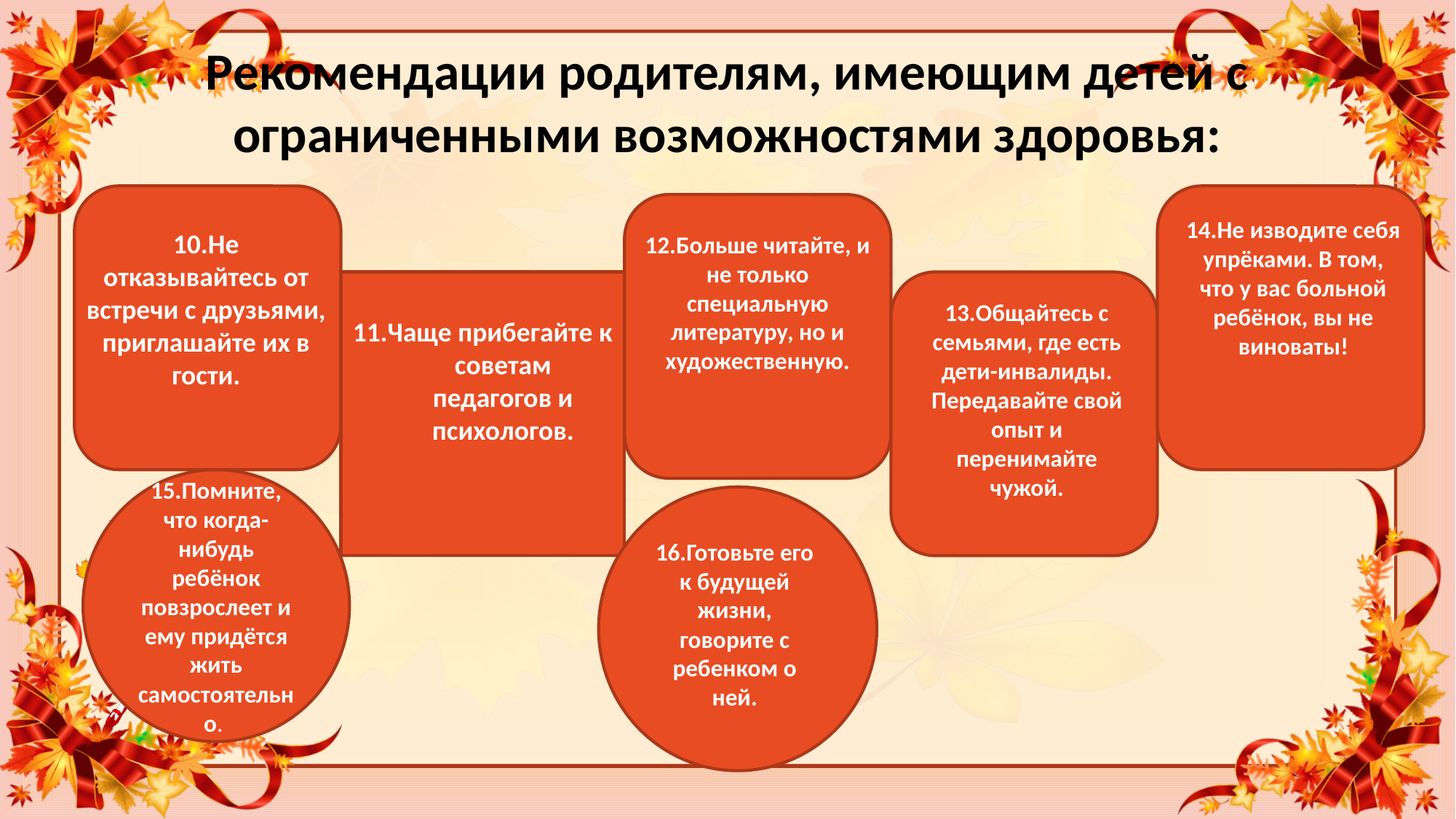

# Рекомендации родителям, имеющим детей с ограниченными возможностями здоровья:

14.Не изводите себя упрёками. В том, что у вас больной ребёнок, вы не виноваты!
10.Не отказывайтесь от встречи с друзьями, приглашайте их в гости.
12.Больше читайте, и не только специальную литературу, но и художественную.
11.Чаще прибегайте к советам педагогов и психологов.

13.Общайтесь с семьями, где есть дети-инвалиды. Передавайте свой опыт и перенимайте чужой.
15.Помните, что когда-нибудь ребёнок повзрослеет и ему придётся жить самостоятельно.

16.Готовьте его к будущей жизни, говорите с ребенком о ней.